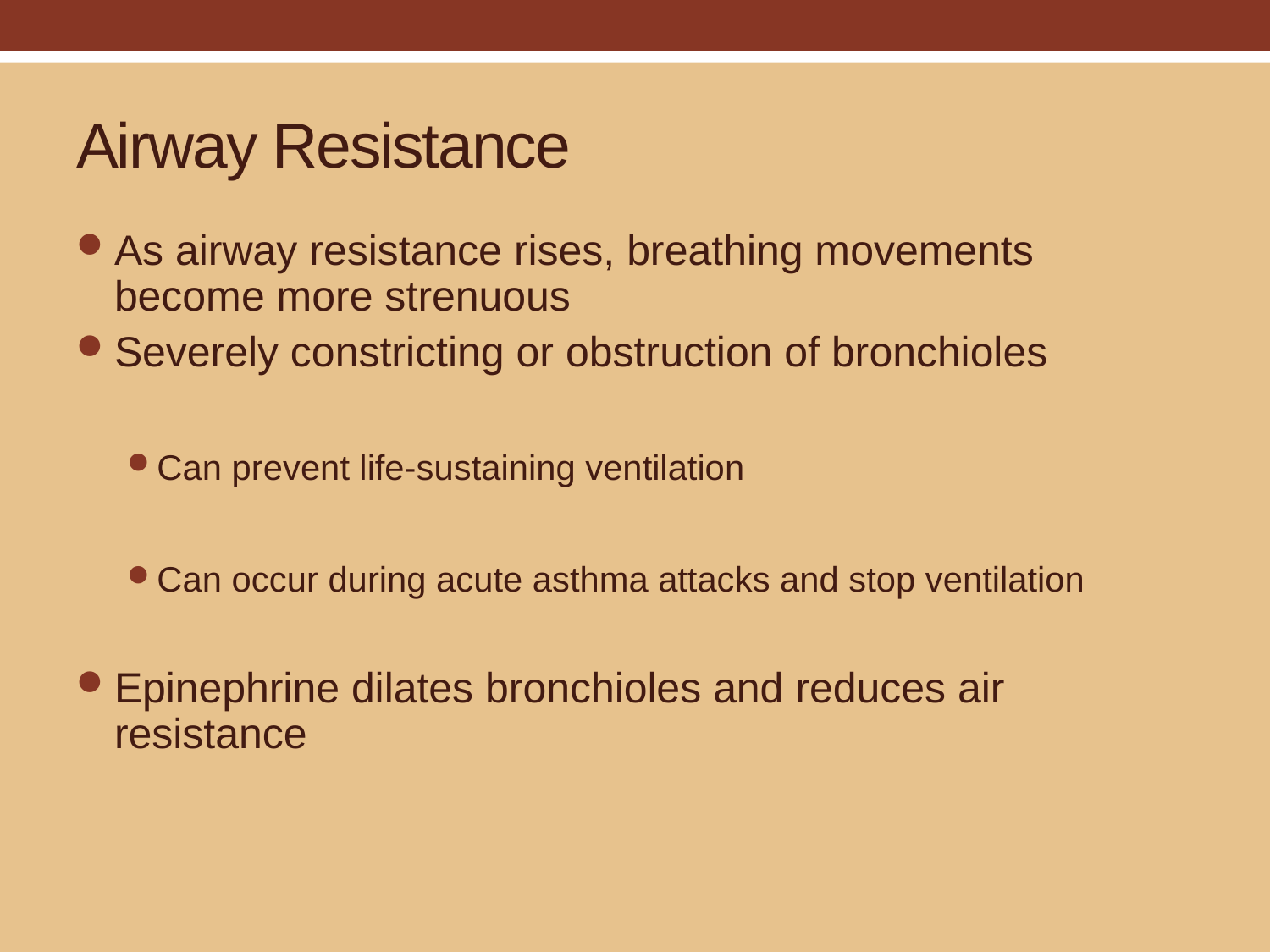

# Airway Resistance
As airway resistance rises, breathing movements become more strenuous
Severely constricting or obstruction of bronchioles

Can prevent life-sustaining ventilation

Can occur during acute asthma attacks and stop ventilation

Epinephrine dilates bronchioles and reduces air resistance